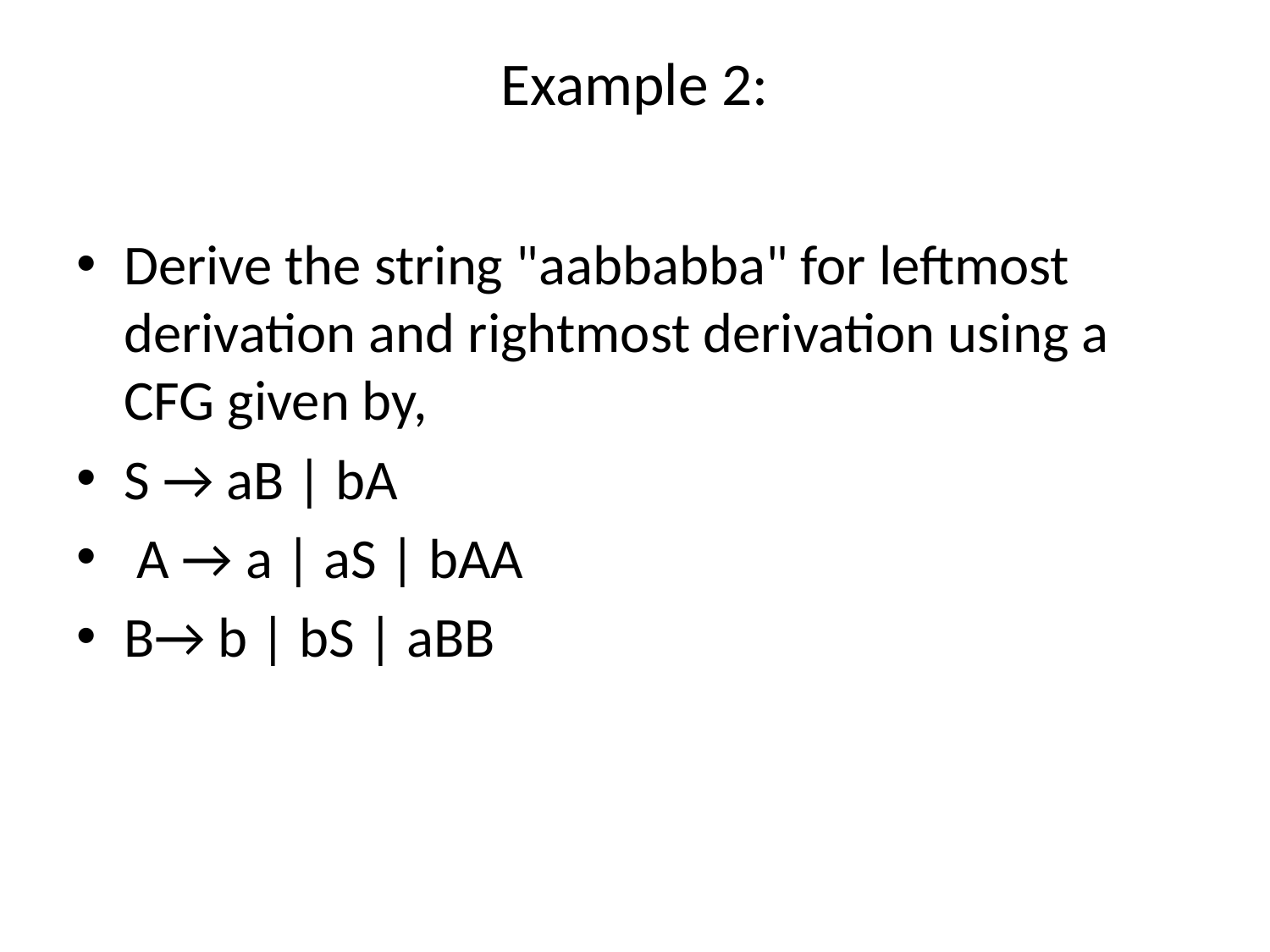

# Example 2:
Derive the string "aabbabba" for leftmost derivation and rightmost derivation using a CFG given by,
S → aB | bA
 A → a | aS | bAA
B→ b | bS | aBB